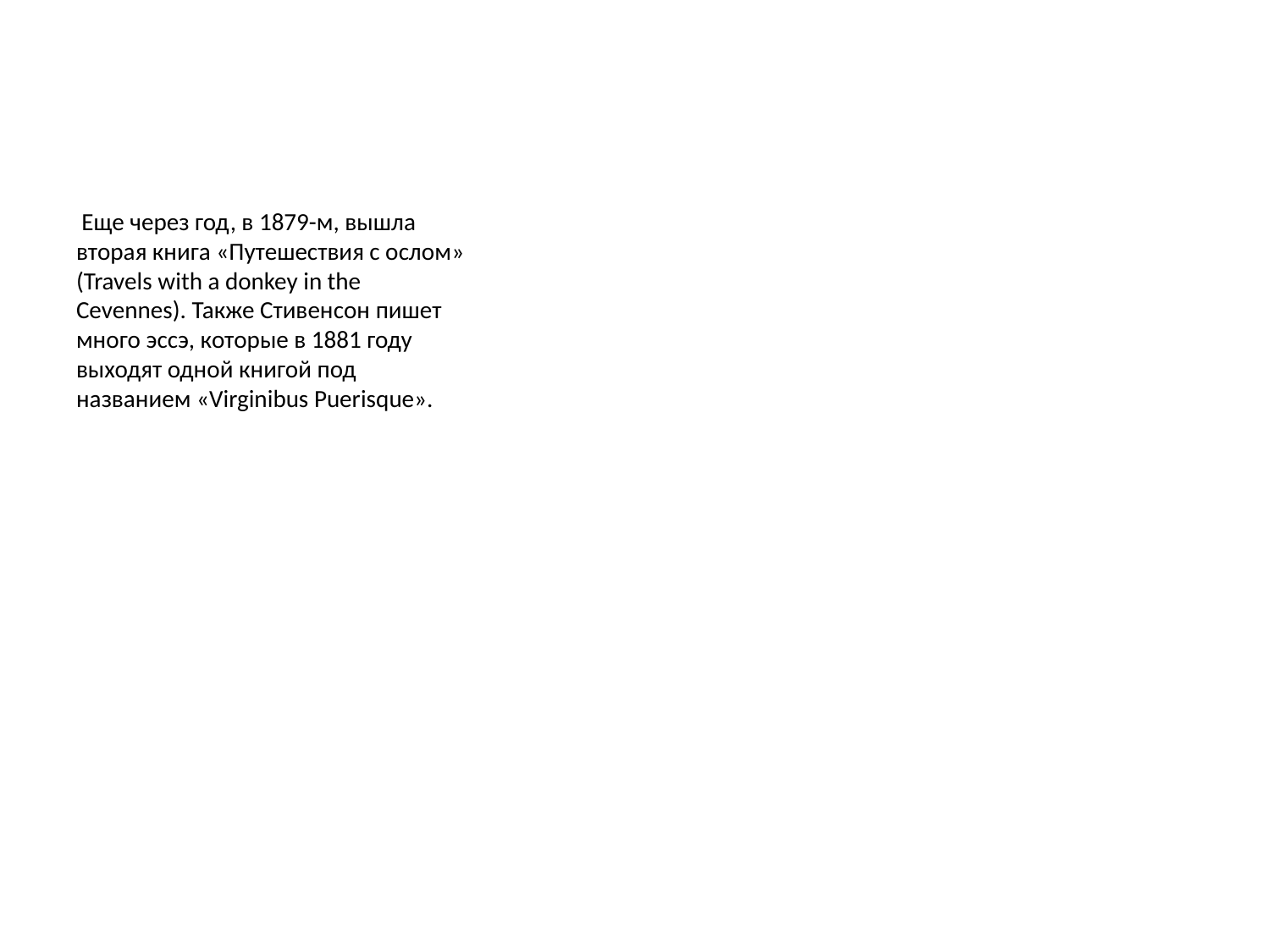

#

 Еще через год, в 1879-м, вышла вторая книга «Путешествия с ослом» (Travels with a donkey in the Cevennes). Также Стивенсон пишет много эссэ, которые в 1881 году выходят одной книгой под названием «Virginibus Puerisque».